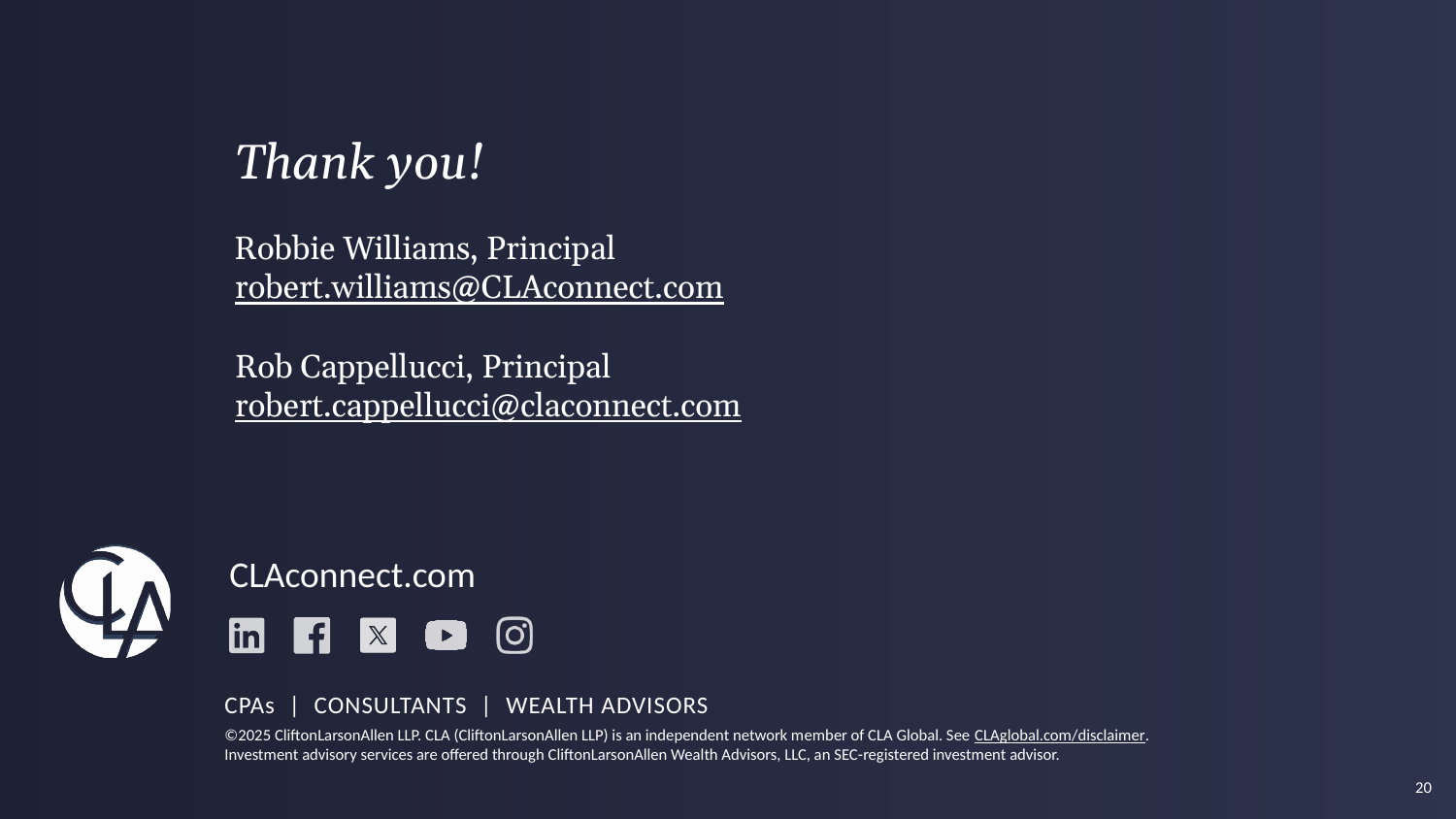

Thank you!
Robbie Williams, Principal
robert.williams@CLAconnect.com

Rob Cappellucci, Principal
robert.cappellucci@claconnect.com
20